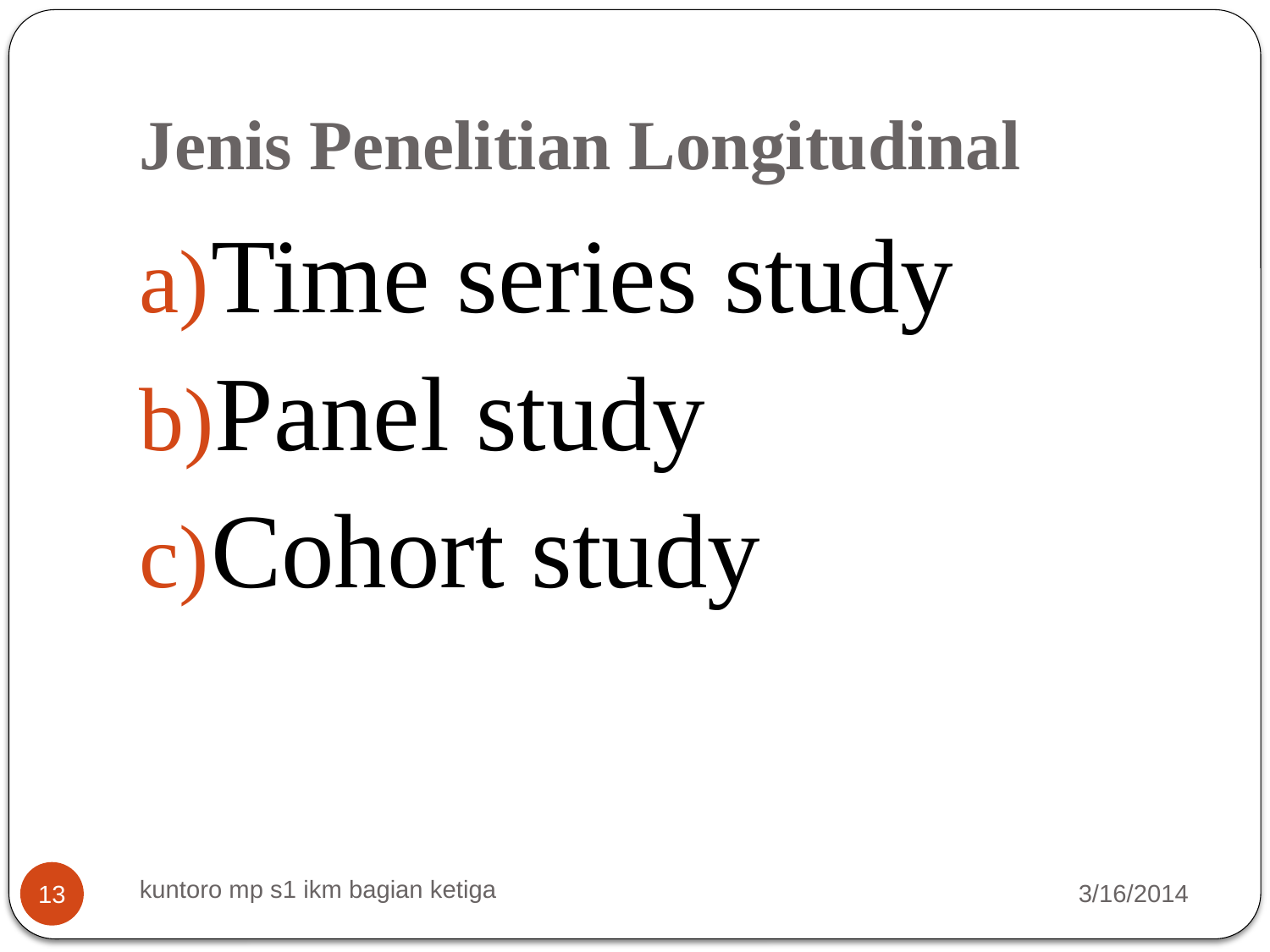

# Jenis Penelitian Longitudinal
Time series study
Panel study
Cohort study
kuntoro mp s1 ikm bagian ketiga
3/16/2014
13